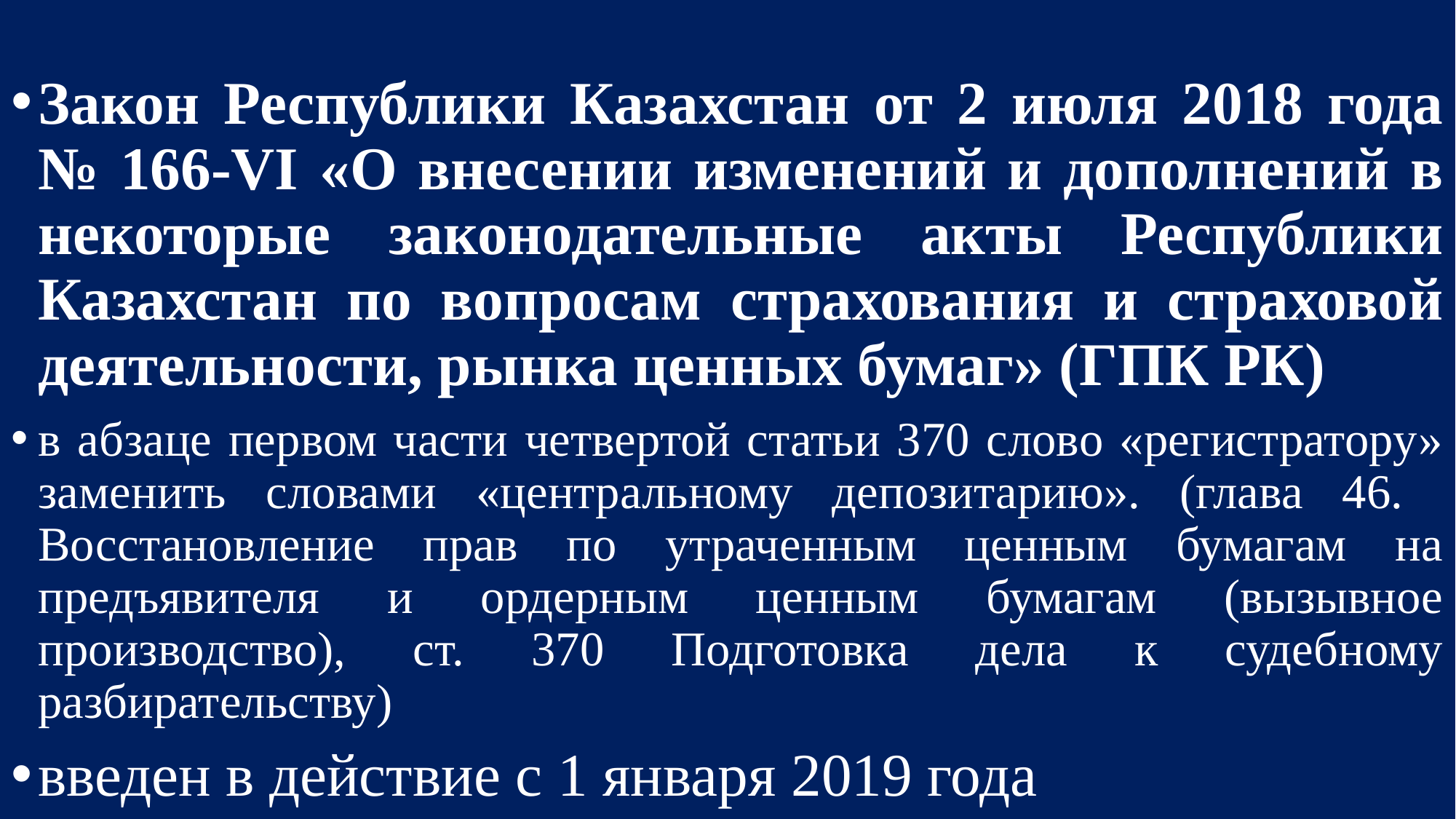

Закон Республики Казахстан от 2 июля 2018 года № 166-VI «О внесении изменений и дополнений в некоторые законодательные акты Республики Казахстан по вопросам страхования и страховой деятельности, рынка ценных бумаг» (ГПК РК)
в абзаце первом части четвертой статьи 370 слово «регистратору» заменить словами «центральному депозитарию». (глава 46.  Восстановление прав по утраченным ценным бумагам на предъявителя и ордерным ценным бумагам (вызывное производство), ст. 370 Подготовка дела к судебному разбирательству)
введен в действие с 1 января 2019 года